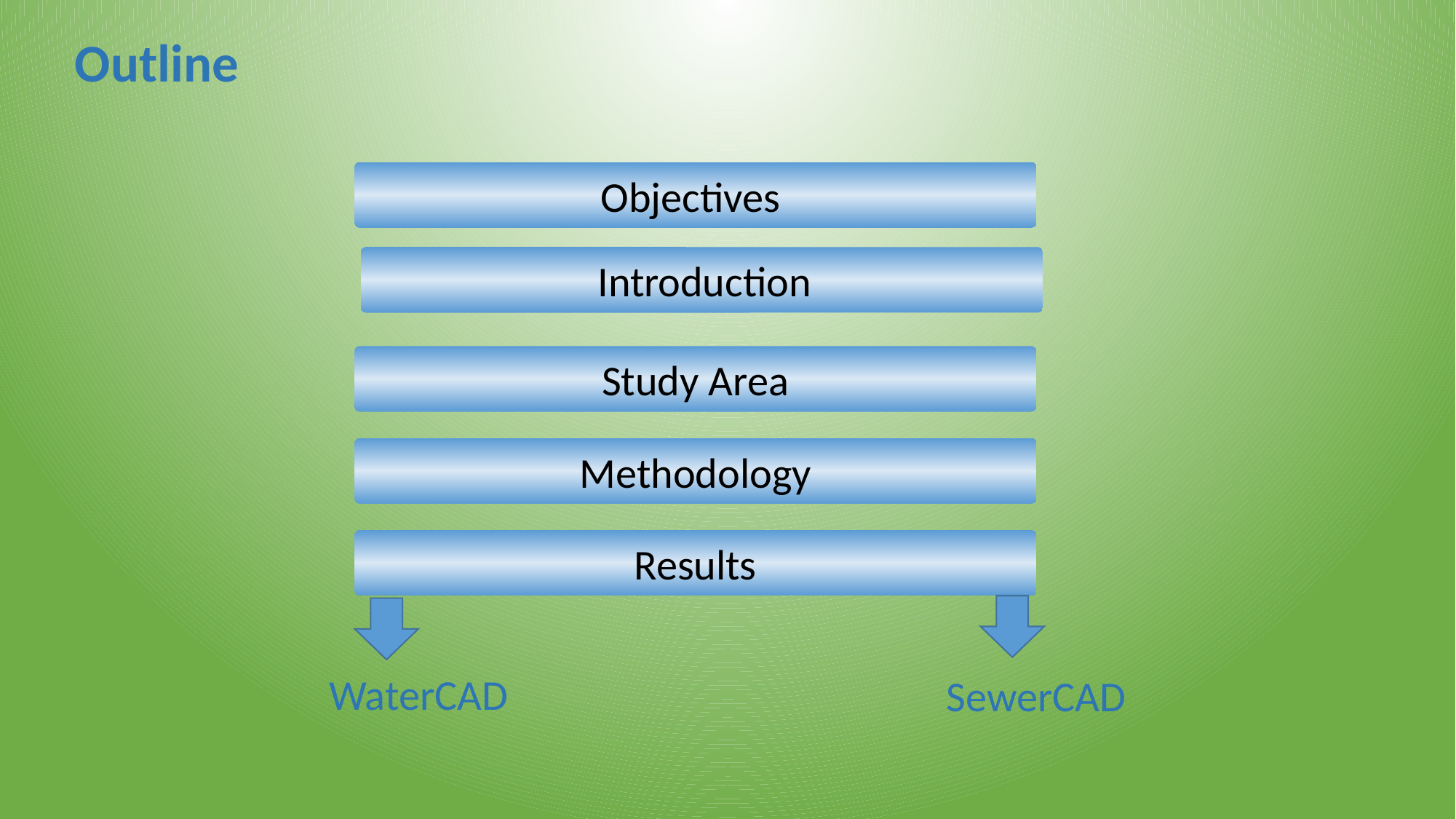

Outline
Objectives
 Introduction
Study Area
Methodology
Results

WaterCAD
SewerCAD